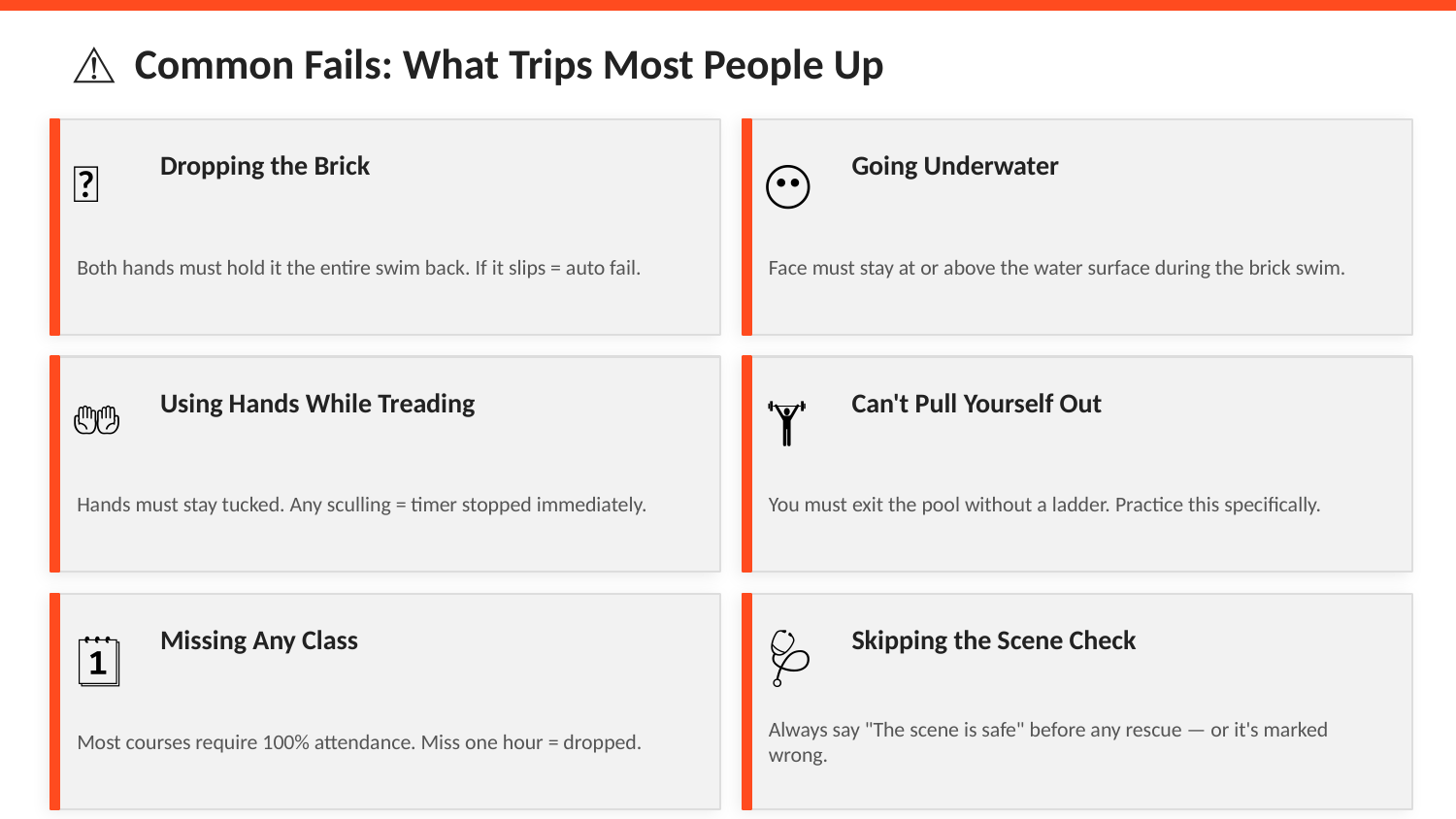

⚠️  Common Fails: What Trips Most People Up

Dropping the Brick
Going Underwater
🧱
😶
Both hands must hold it the entire swim back. If it slips = auto fail.
Face must stay at or above the water surface during the brick swim.

Using Hands While Treading
Can't Pull Yourself Out
🤲
🏋️
Hands must stay tucked. Any sculling = timer stopped immediately.
You must exit the pool without a ladder. Practice this specifically.

Missing Any Class
Skipping the Scene Check
🗓️
🩺
Most courses require 100% attendance. Miss one hour = dropped.
Always say "The scene is safe" before any rescue — or it's marked wrong.